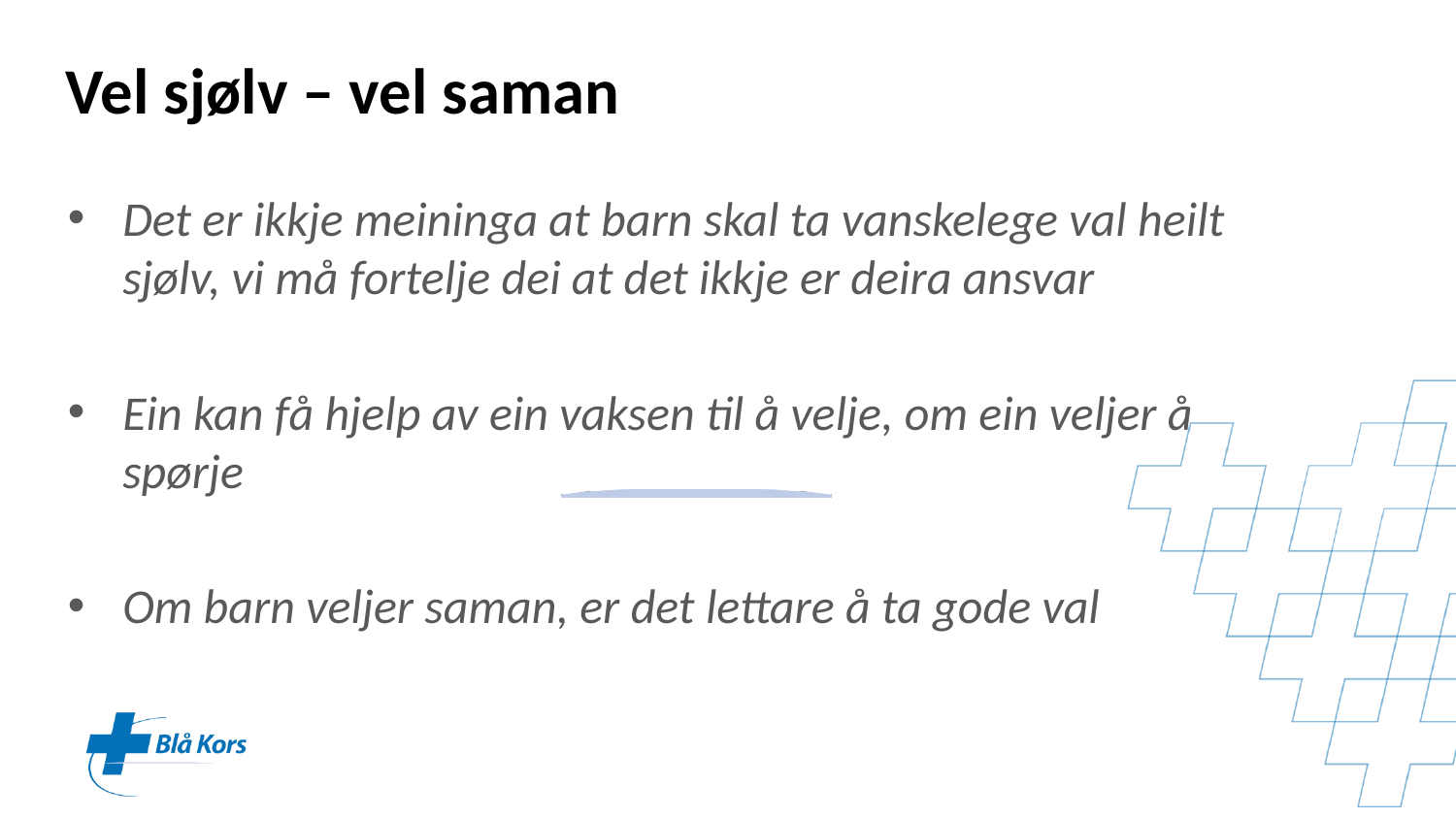

Vel sjølv – vel saman
Det er ikkje meininga at barn skal ta vanskelege val heilt sjølv, vi må fortelje dei at det ikkje er deira ansvar

Ein kan få hjelp av ein vaksen til å velje, om ein veljer å spørje

Om barn veljer saman, er det lettare å ta gode val